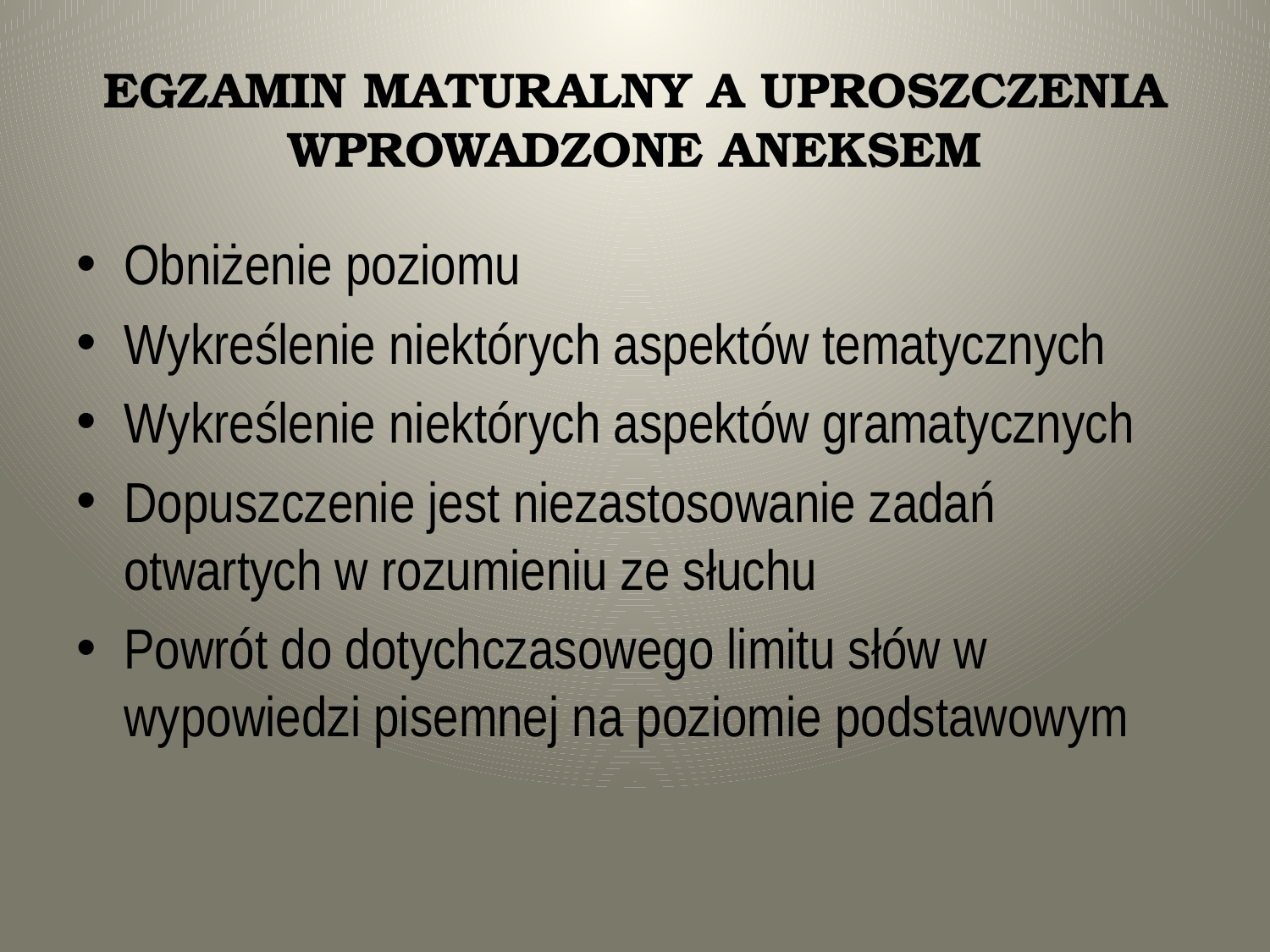

# EGZAMIN MATURALNY A UPROSZCZENIA WPROWADZONE ANEKSEM
Obniżenie poziomu
Wykreślenie niektórych aspektów tematycznych
Wykreślenie niektórych aspektów gramatycznych
Dopuszczenie jest niezastosowanie zadań otwartych w rozumieniu ze słuchu
Powrót do dotychczasowego limitu słów w wypowiedzi pisemnej na poziomie podstawowym